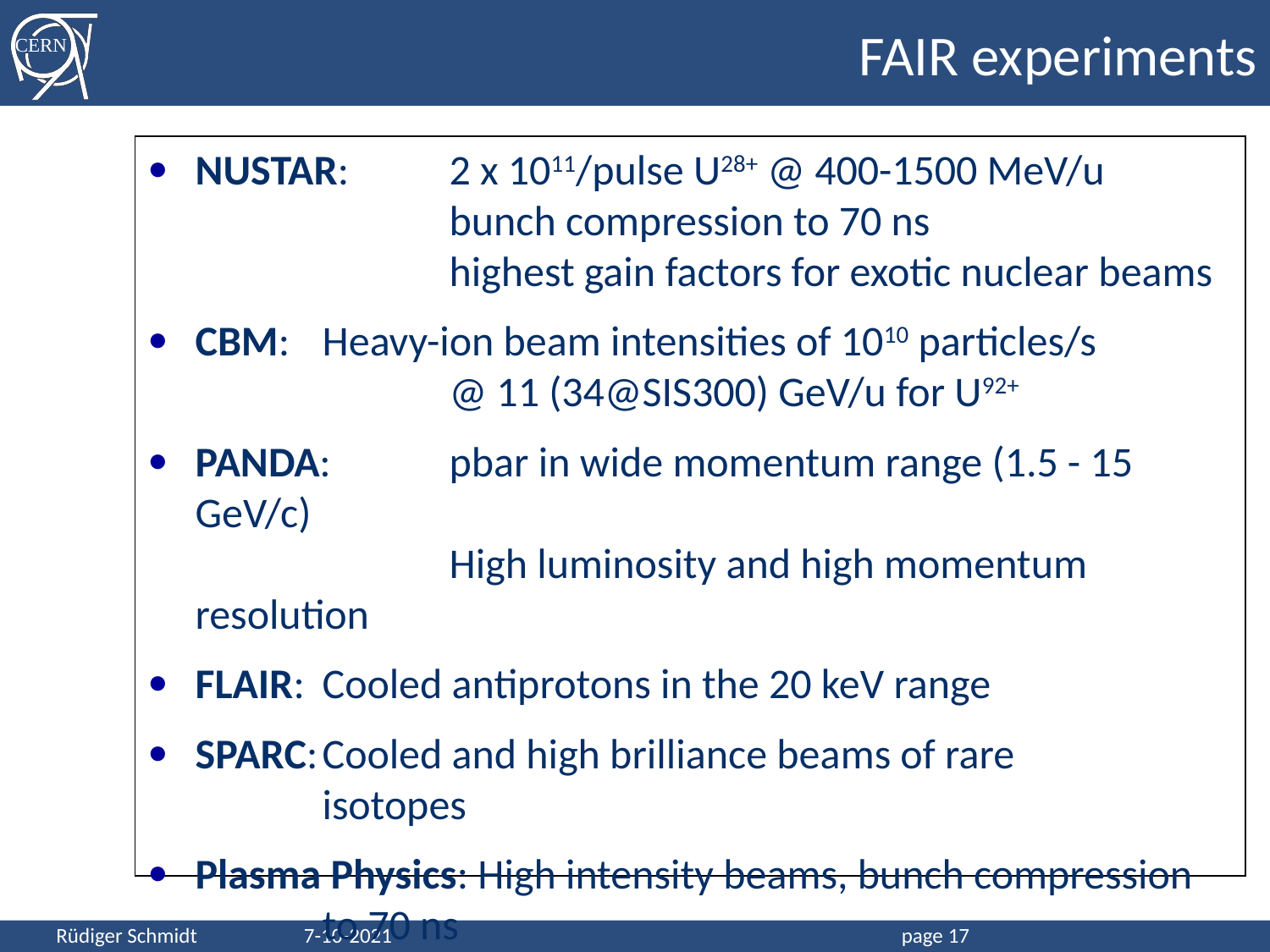

# FAIR experiments
NUSTAR: 	2 x 1011/pulse U28+ @ 400-1500 MeV/u
	  	bunch compression to 70 ns
	  	highest gain factors for exotic nuclear beams
CBM:	Heavy-ion beam intensities of 1010 particles/s
		@ 11 (34@SIS300) GeV/u for U92+
PANDA:	pbar in wide momentum range (1.5 - 15 GeV/c)
		High luminosity and high momentum resolution
FLAIR: 	Cooled antiprotons in the 20 keV range
SPARC:	Cooled and high brilliance beams of rare 			isotopes
Plasma Physics: High intensity beams, bunch compression 		to 70 ns